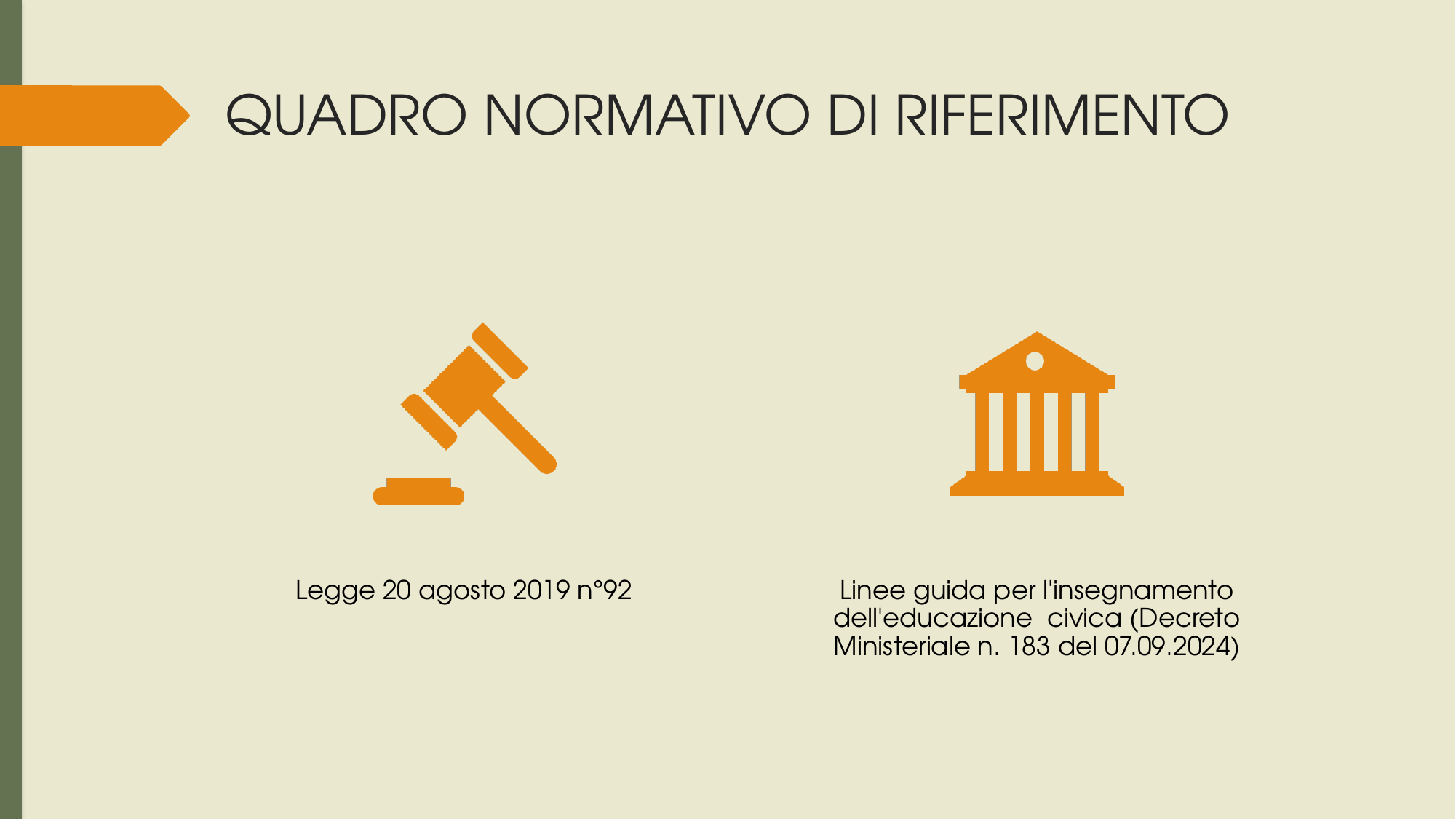

# QUADRO NORMATIVO DI RIFERIMENTO

Legge 20 agosto 2019 n°92
Linee guida per l'insegnamento dell'educazione  civica (Decreto Ministeriale n. 183 del 07.09.2024)